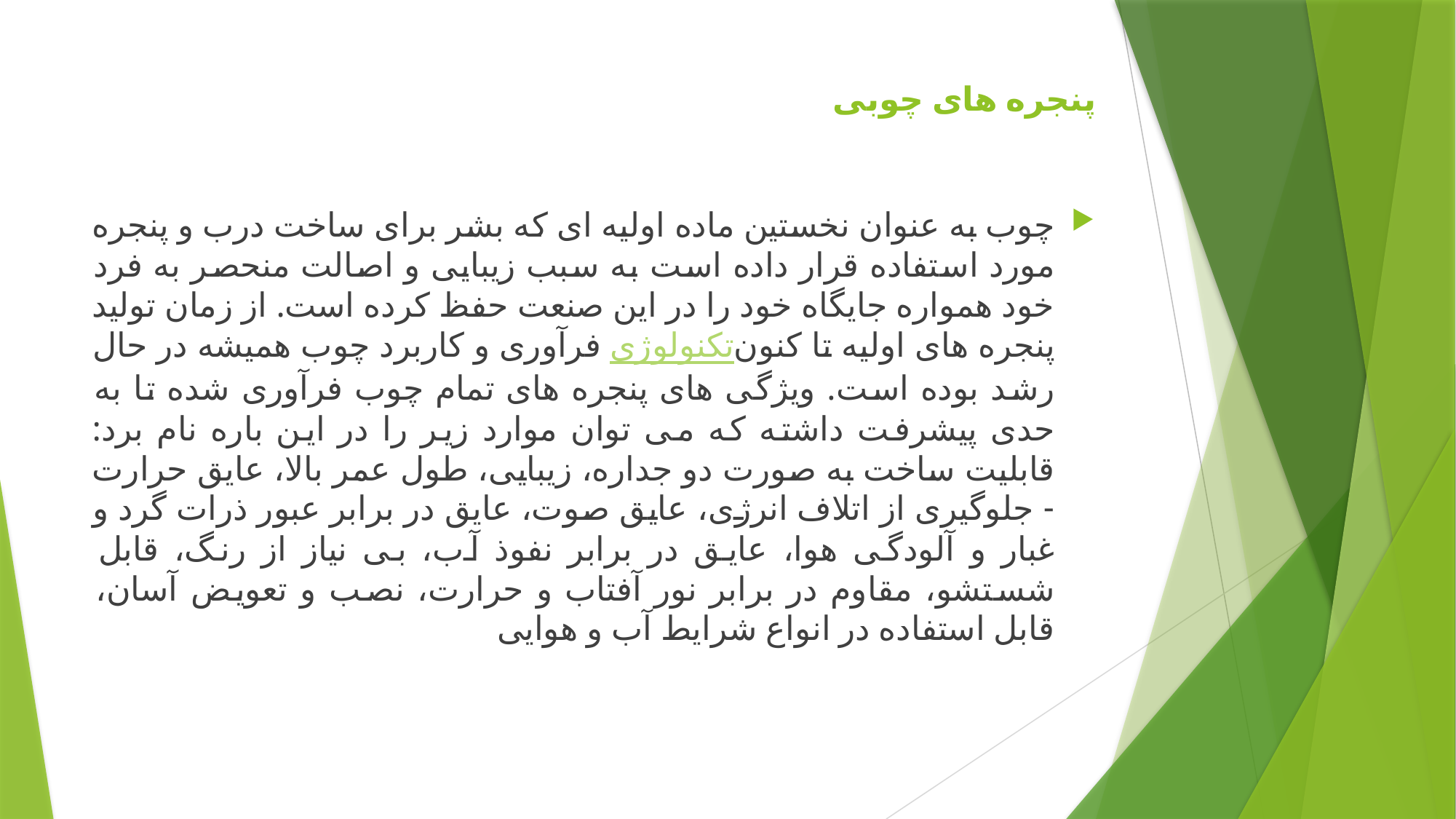

# پنجره های چوبی
چوب به عنوان نخستین ماده اولیه ای که بشر برای ساخت درب و پنجره مورد استفاده قرار داده است به سبب زیبایی و اصالت منحصر به فرد خود همواره جایگاه خود را در این صنعت حفظ کرده است. از زمان تولید پنجره های اولیه تا کنونتکنولوژی فرآوری و کاربرد چوب همیشه در حال رشد بوده است. ویژگی های پنجره های تمام چوب فرآوری شده تا به حدی پیشرفت داشته که می توان موارد زیر را در این باره نام برد:
قابلیت ساخت به صورت دو جداره، زیبایی، طول عمر بالا، عایق حرارت - جلوگیری از اتلاف انرژی، عایق صوت، عایق در برابر عبور ذرات گرد و غبار و آلودگی هوا، عایق در برابر نفوذ آب، بی نیاز از رنگ، قابل شستشو، مقاوم در برابر نور آفتاب و حرارت، نصب و تعویض آسان، قابل استفاده در انواع شرایط آب و هوایی